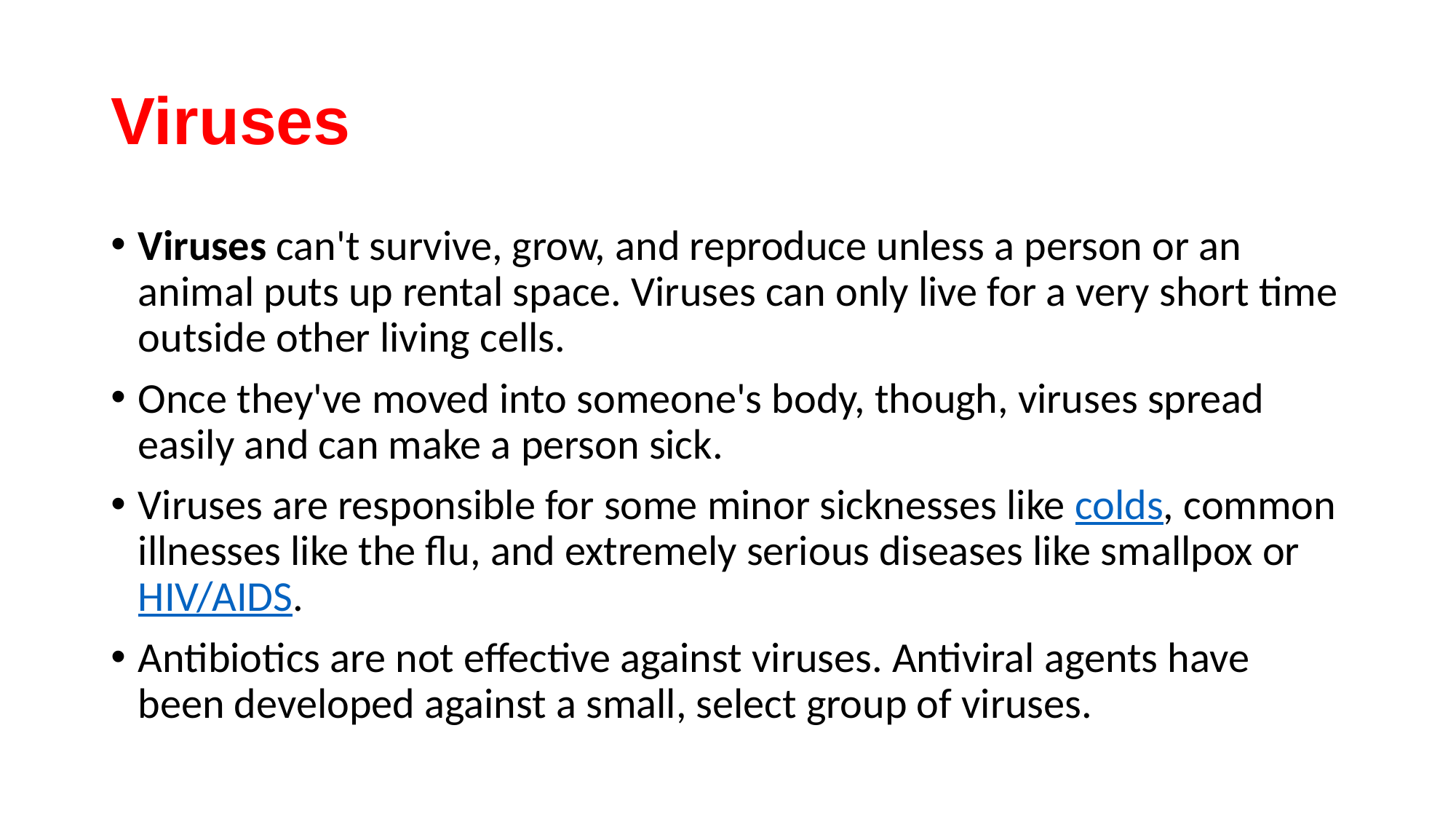

# Viruses
Viruses can't survive, grow, and reproduce unless a person or an animal puts up rental space. Viruses can only live for a very short time outside other living cells.
Once they've moved into someone's body, though, viruses spread easily and can make a person sick.
Viruses are responsible for some minor sicknesses like colds, common illnesses like the flu, and extremely serious diseases like smallpox or HIV/AIDS.
Antibiotics are not effective against viruses. Antiviral agents have been developed against a small, select group of viruses.